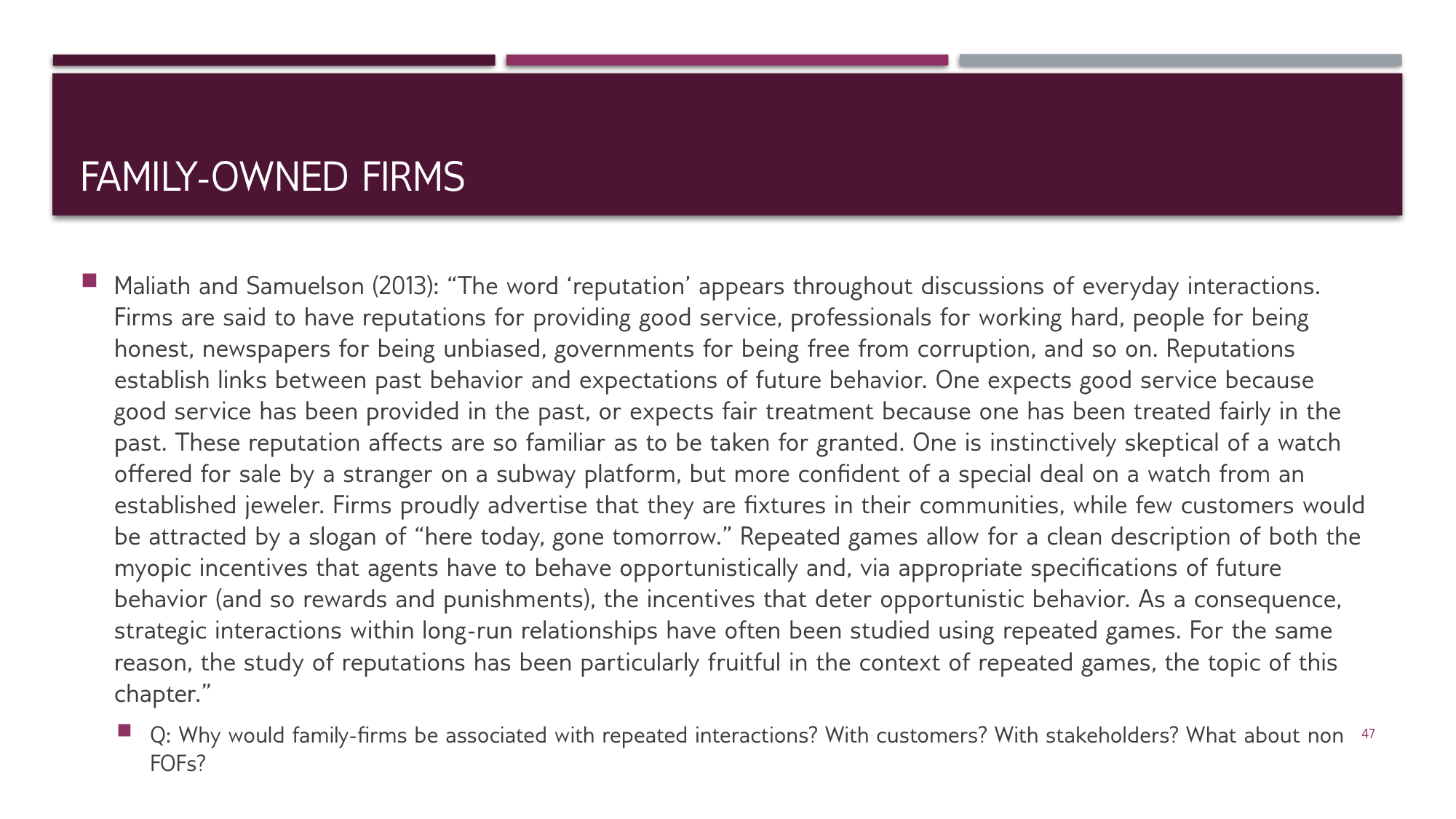

# Family-owned firms
Maliath and Samuelson (2013): “The word ‘reputation’ appears throughout discussions of everyday interactions. Firms are said to have reputations for providing good service, professionals for working hard, people for being honest, newspapers for being unbiased, governments for being free from corruption, and so on. Reputations establish links between past behavior and expectations of future behavior. One expects good service because good service has been provided in the past, or expects fair treatment because one has been treated fairly in the past. These reputation affects are so familiar as to be taken for granted. One is instinctively skeptical of a watch offered for sale by a stranger on a subway platform, but more confident of a special deal on a watch from an established jeweler. Firms proudly advertise that they are fixtures in their communities, while few customers would be attracted by a slogan of “here today, gone tomorrow.” Repeated games allow for a clean description of both the myopic incentives that agents have to behave opportunistically and, via appropriate specifications of future behavior (and so rewards and punishments), the incentives that deter opportunistic behavior. As a consequence, strategic interactions within long-run relationships have often been studied using repeated games. For the same reason, the study of reputations has been particularly fruitful in the context of repeated games, the topic of this chapter.”
Q: Why would family-firms be associated with repeated interactions? With customers? With stakeholders? What about non FOFs?
47